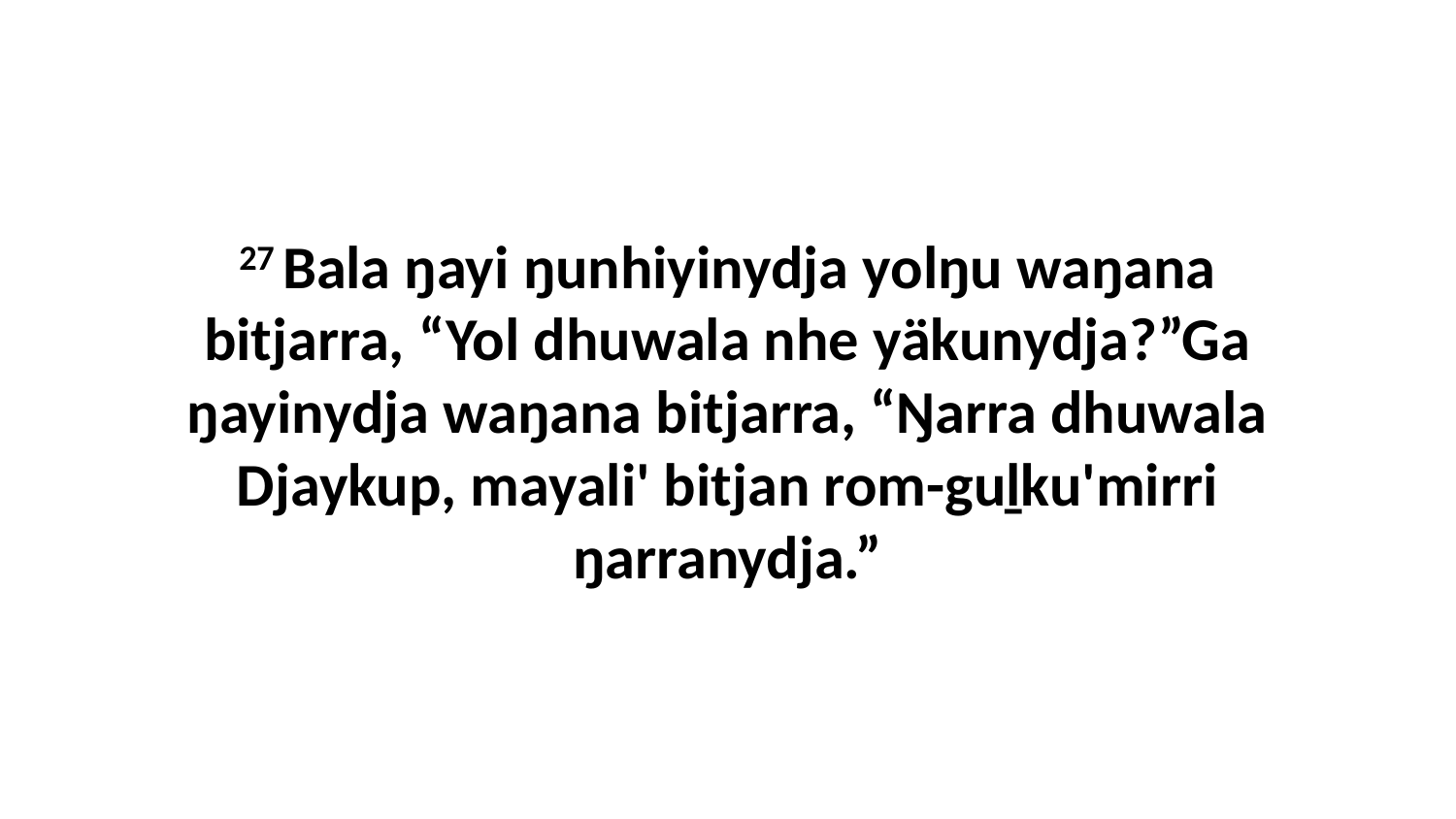

27 Bala ŋayi ŋunhiyinydja yolŋu waŋana bitjarra, “Yol dhuwala nhe yäkunydja?”Ga ŋayinydja waŋana bitjarra, “Ŋarra dhuwala Djaykup, mayali' bitjan rom-guḻku'mirri ŋarranydja.”